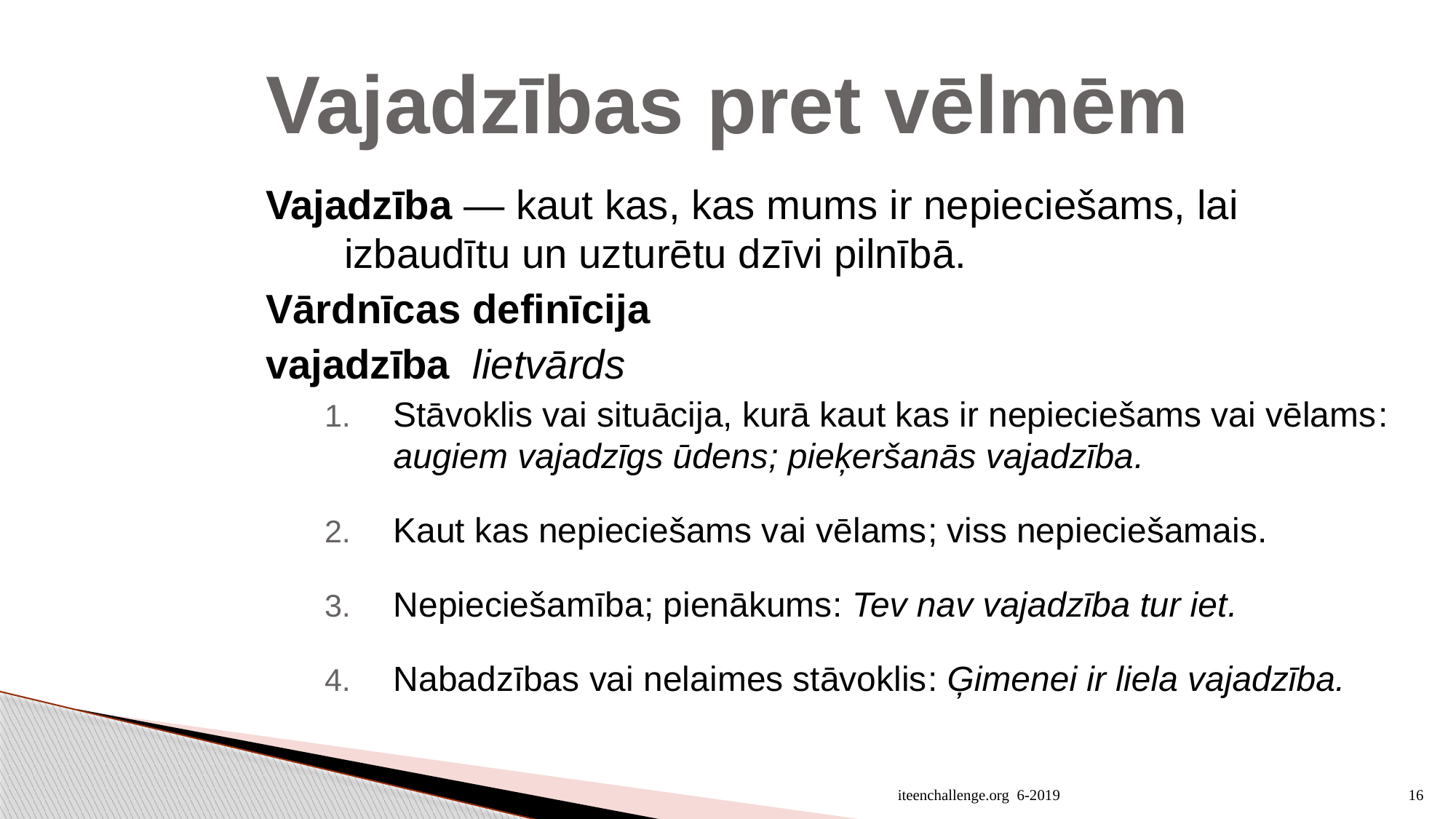

# Vajadzības pret vēlmēm
Vajadzība — kaut kas, kas mums ir nepieciešams, lai izbaudītu un uzturētu dzīvi pilnībā.
Vārdnīcas definīcija
vajadzība  lietvārds
Stāvoklis vai situācija, kurā kaut kas ir nepieciešams vai vēlams: augiem vajadzīgs ūdens; pieķeršanās vajadzība.
Kaut kas nepieciešams vai vēlams; viss nepieciešamais.
Nepieciešamība; pienākums: Tev nav vajadzība tur iet.
Nabadzības vai nelaimes stāvoklis: Ģimenei ir liela vajadzība.

iteenchallenge.org  6-2019
16